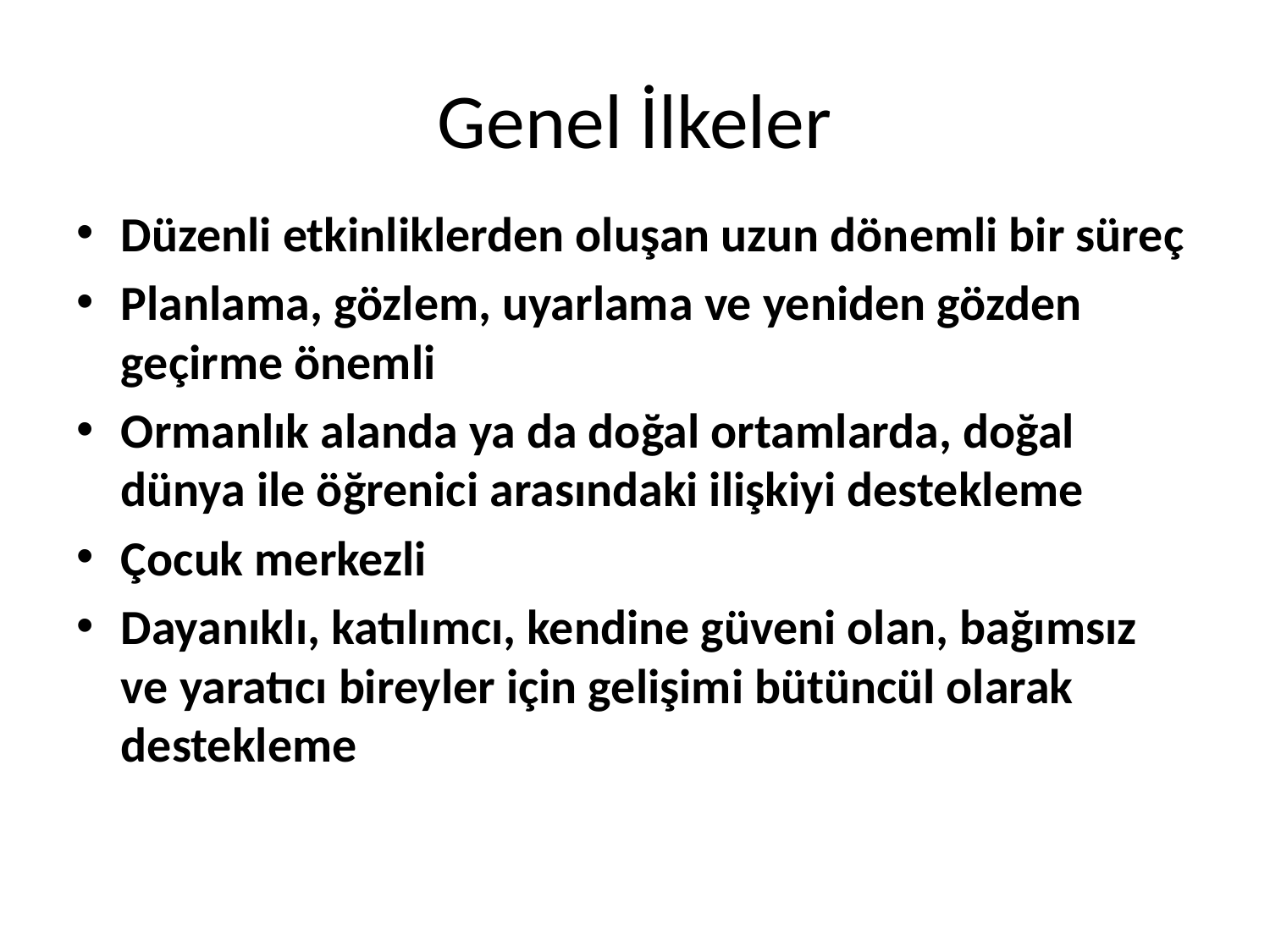

# Genel İlkeler
Düzenli etkinliklerden oluşan uzun dönemli bir süreç
Planlama, gözlem, uyarlama ve yeniden gözden geçirme önemli
Ormanlık alanda ya da doğal ortamlarda, doğal dünya ile öğrenici arasındaki ilişkiyi destekleme
Çocuk merkezli
Dayanıklı, katılımcı, kendine güveni olan, bağımsız ve yaratıcı bireyler için gelişimi bütüncül olarak destekleme